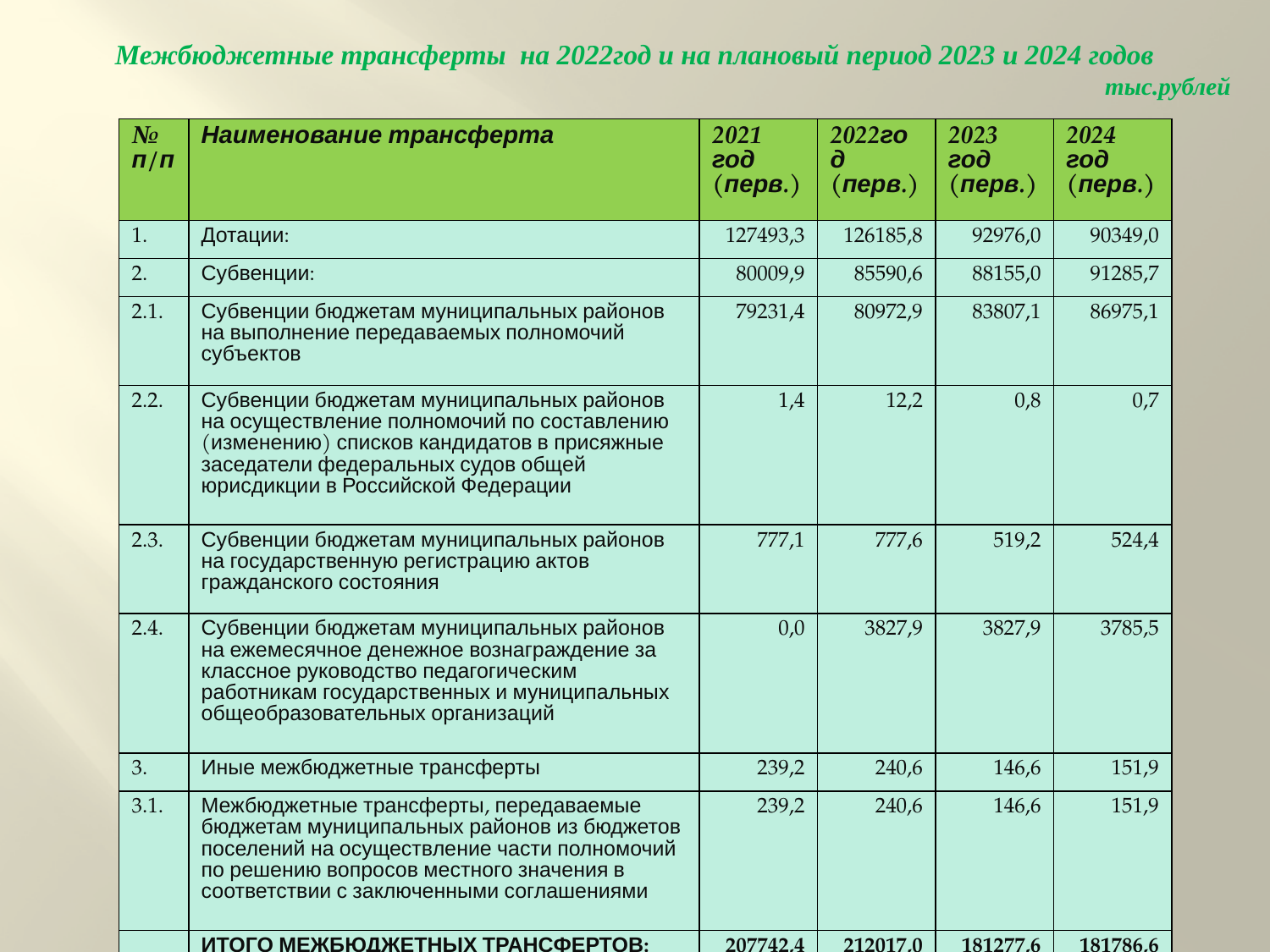

Межбюджетные трансферты  на 2022год и на плановый период 2023 и 2024 годов
                                                                                                                                                                                  тыс.рублей
| № п/п | Наименование трансферта | 2021 год (перв.) | 2022год (перв.) | 2023 год (перв.) | 2024 год (перв.) |
| --- | --- | --- | --- | --- | --- |
| 1. | Дотации: | 127493,3 | 126185,8 | 92976,0 | 90349,0 |
| 2. | Субвенции: | 80009,9 | 85590,6 | 88155,0 | 91285,7 |
| 2.1. | Субвенции бюджетам муниципальных районов на выполнение передаваемых полномочий субъектов | 79231,4 | 80972,9 | 83807,1 | 86975,1 |
| 2.2. | Субвенции бюджетам муниципальных районов на осуществление полномочий по составлению (изменению) списков кандидатов в присяжные заседатели федеральных судов общей юрисдикции в Российской Федерации | 1,4 | 12,2 | 0,8 | 0,7 |
| 2.3. | Субвенции бюджетам муниципальных районов на государственную регистрацию актов гражданского состояния | 777,1 | 777,6 | 519,2 | 524,4 |
| 2.4. | Субвенции бюджетам муниципальных районов на ежемесячное денежное вознаграждение за классное руководство педагогическим работникам государственных и муниципальных общеобразовательных организаций | 0,0 | 3827,9 | 3827,9 | 3785,5 |
| 3. | Иные межбюджетные трансферты | 239,2 | 240,6 | 146,6 | 151,9 |
| 3.1. | Межбюджетные трансферты, передаваемые бюджетам муниципальных районов из бюджетов поселений на осуществление части полномочий по решению вопросов местного значения в соответствии с заключенными соглашениями | 239,2 | 240,6 | 146,6 | 151,9 |
|  | ИТОГО МЕЖБЮДЖЕТНЫХ ТРАНСФЕРТОВ: | 207742,4 | 212017,0 | 181277,6 | 181786,6 |